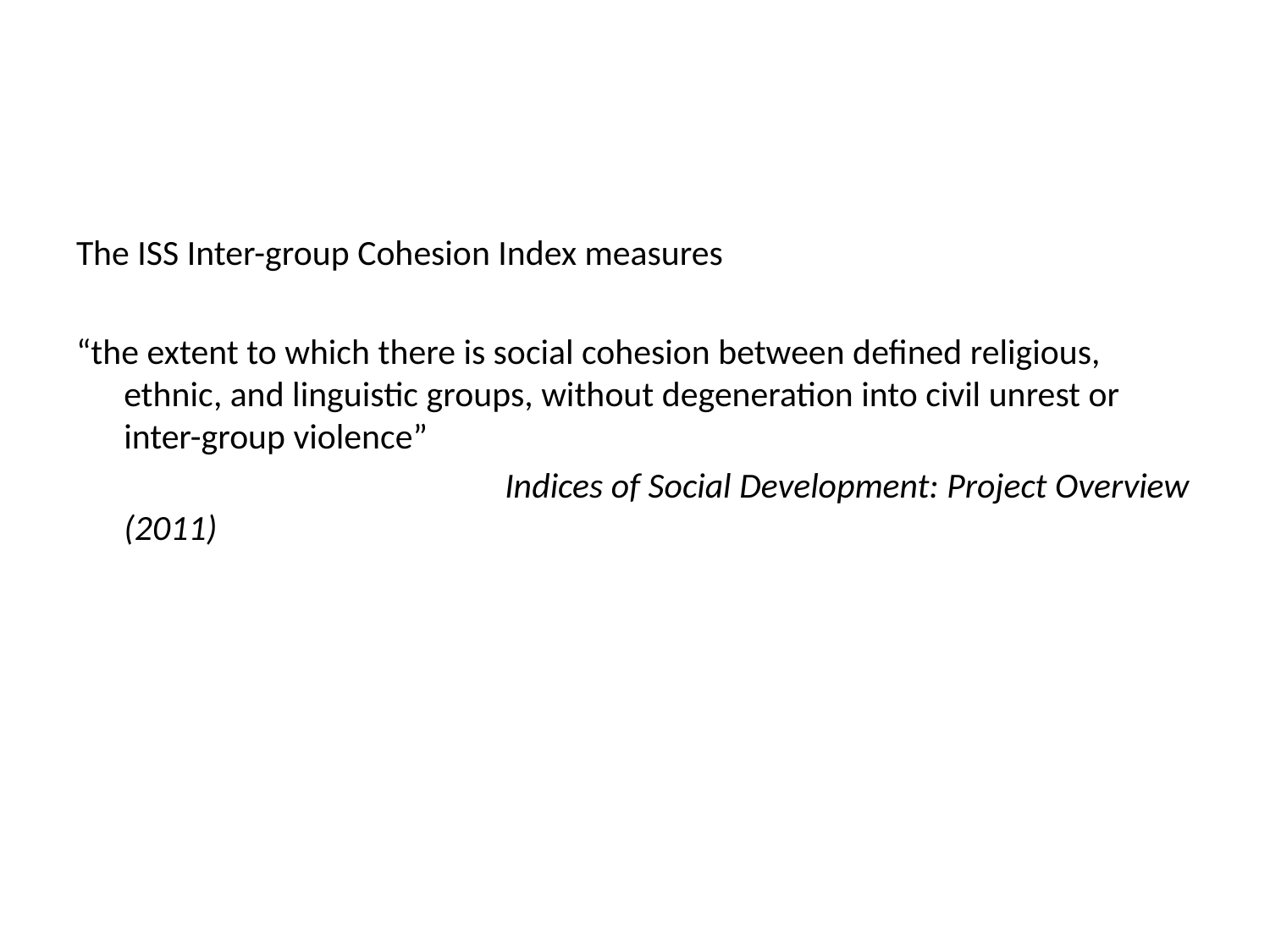

#

The ISS Inter-group Cohesion Index measures

“the extent to which there is social cohesion between defined religious, ethnic, and linguistic groups, without degeneration into civil unrest or inter-group violence”
				Indices of Social Development: Project Overview (2011)